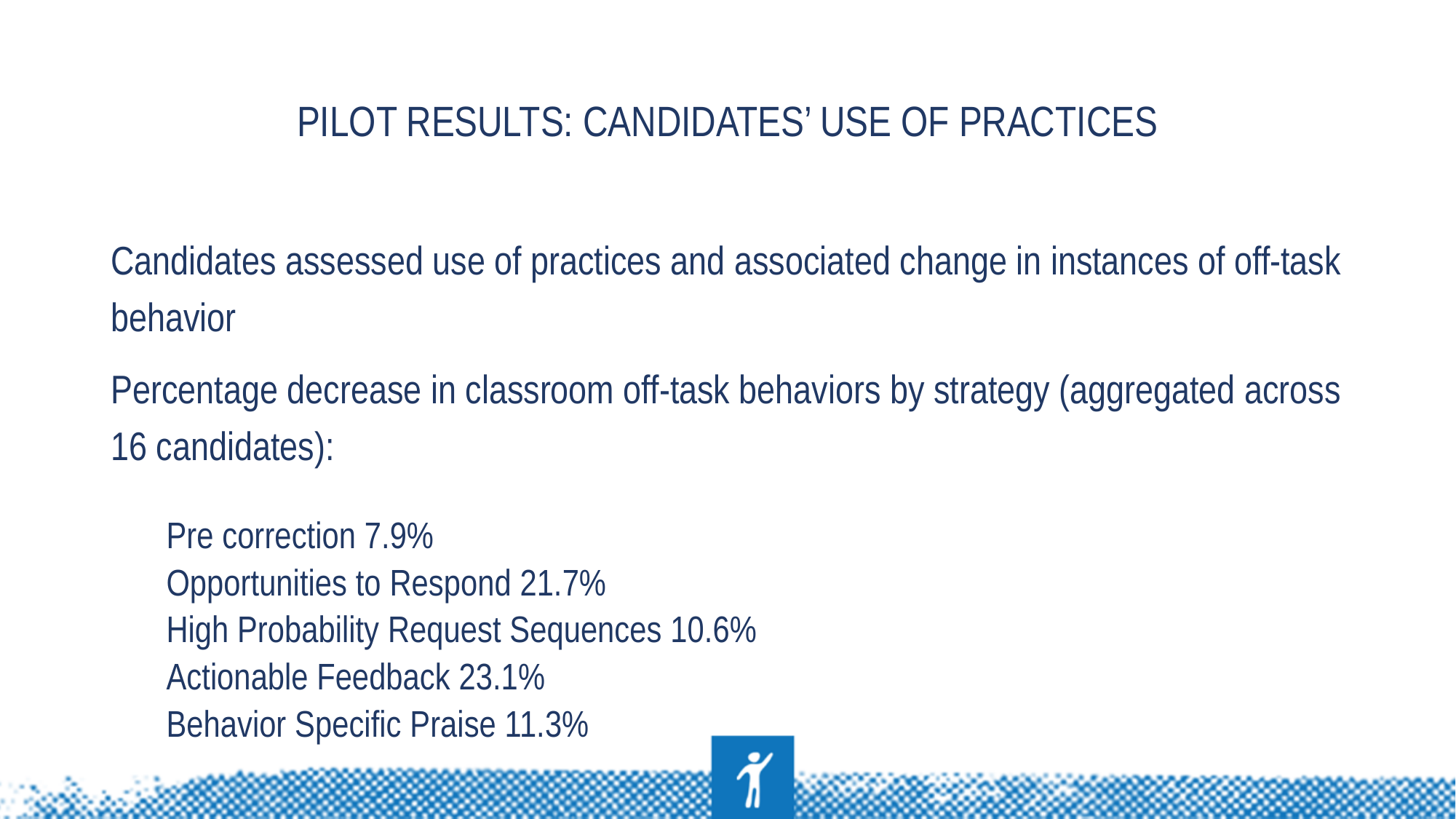

# Pilot results: Candidates’ use of practices

Candidates assessed use of practices and associated change in instances of off-task behavior
Percentage decrease in classroom off-task behaviors by strategy (aggregated across 16 candidates):

Pre correction 7.9%
Opportunities to Respond 21.7%
High Probability Request Sequences 10.6%
Actionable Feedback 23.1%
Behavior Specific Praise 11.3%